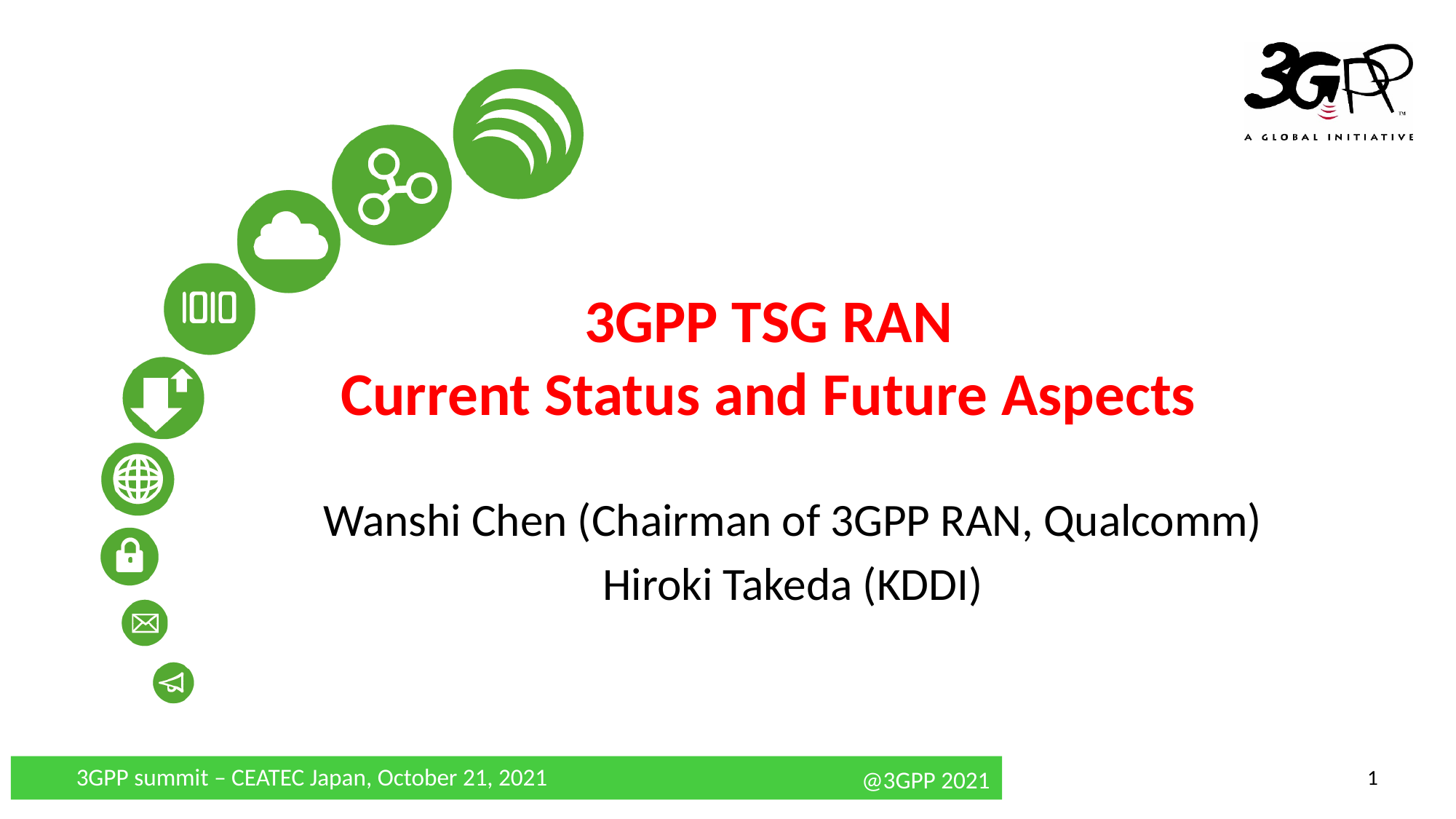

# 3GPP TSG RAN Current Status and Future Aspects
Wanshi Chen (Chairman of 3GPP RAN, Qualcomm)
Hiroki Takeda (KDDI)